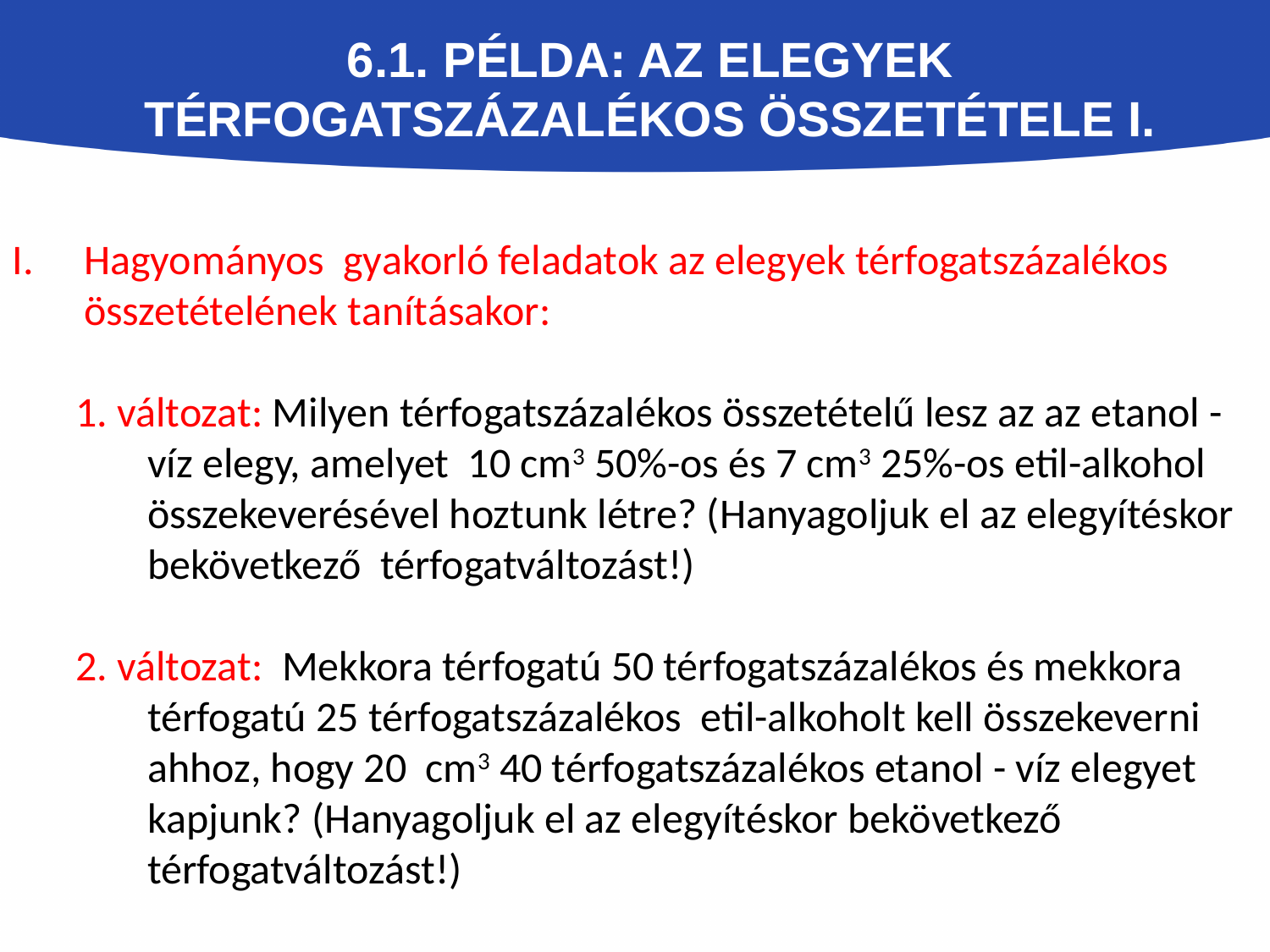

# 6.1. Példa: Az elegyek térfogatszázalékos összetétele I.
Hagyományos  gyakorló feladatok az elegyek térfogatszázalékos  összetételének tanításakor:

1. változat: Milyen térfogatszázalékos összetételű lesz az az etanol - víz elegy, amelyet  10 cm3 50%-os és 7 cm3 25%-os etil-alkohol összekeverésével hoztunk létre? (Hanyagoljuk el az elegyítéskor bekövetkező  térfogatváltozást!)

2. változat:  Mekkora térfogatú 50 térfogatszázalékos és mekkora térfogatú 25 térfogatszázalékos  etil-alkoholt kell összekeverni ahhoz, hogy 20  cm3 40 térfogatszázalékos etanol - víz elegyet kapjunk? (Hanyagoljuk el az elegyítéskor bekövetkező  térfogatváltozást!)